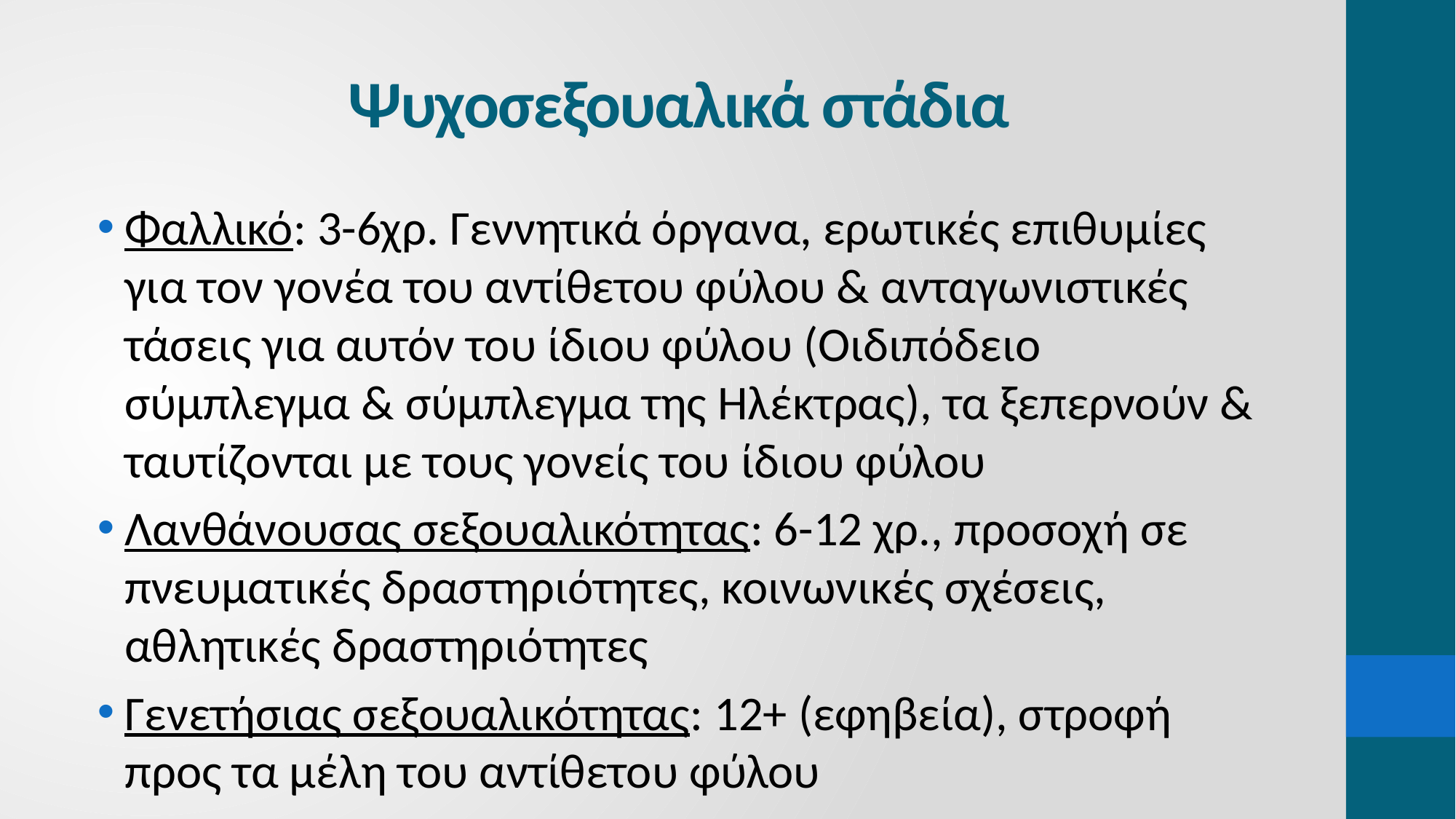

# Ψυχοσεξουαλικά στάδια
Φαλλικό: 3-6χρ. Γεννητικά όργανα, ερωτικές επιθυμίες για τον γονέα του αντίθετου φύλου & ανταγωνιστικές τάσεις για αυτόν του ίδιου φύλου (Οιδιπόδειο σύμπλεγμα & σύμπλεγμα της Ηλέκτρας), τα ξεπερνούν & ταυτίζονται με τους γονείς του ίδιου φύλου
Λανθάνουσας σεξουαλικότητας: 6-12 χρ., προσοχή σε πνευματικές δραστηριότητες, κοινωνικές σχέσεις, αθλητικές δραστηριότητες
Γενετήσιας σεξουαλικότητας: 12+ (εφηβεία), στροφή προς τα μέλη του αντίθετου φύλου